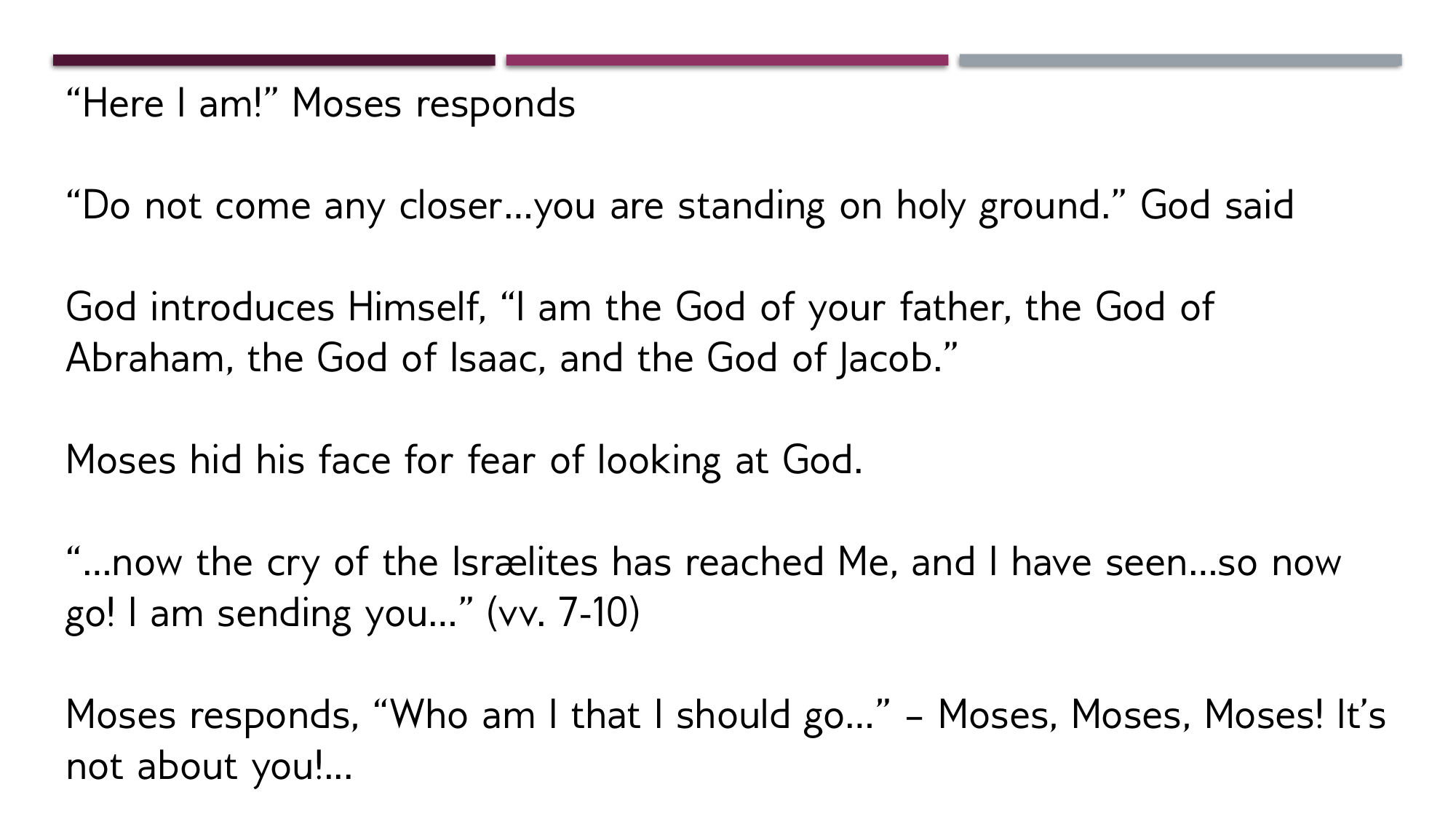

“Here I am!” Moses responds

“Do not come any closer…you are standing on holy ground.” God said

God introduces Himself, “I am the God of your father, the God of Abraham, the God of Isaac, and the God of Jacob.”

Moses hid his face for fear of looking at God.

“…now the cry of the Israelites has reached Me, and I have seen…so now go! I am sending you…” (vv. 7-10)

Moses responds, “Who am I that I should go…” – Moses, Moses, Moses! It’s not about you!...